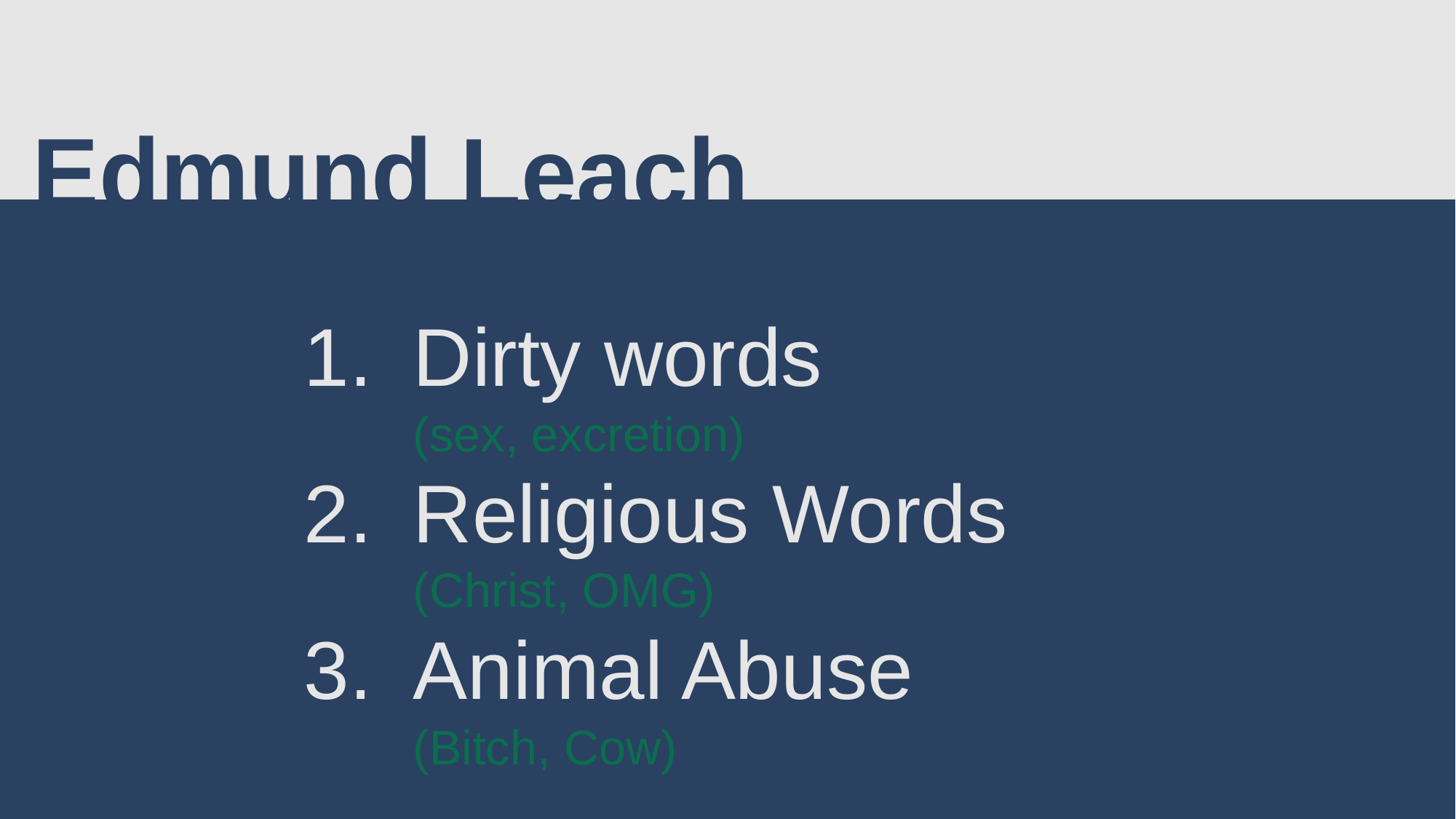

Edmund Leach
Dirty words
(sex, excretion)
Religious Words
(Christ, OMG)
Animal Abuse
(Bitch, Cow)